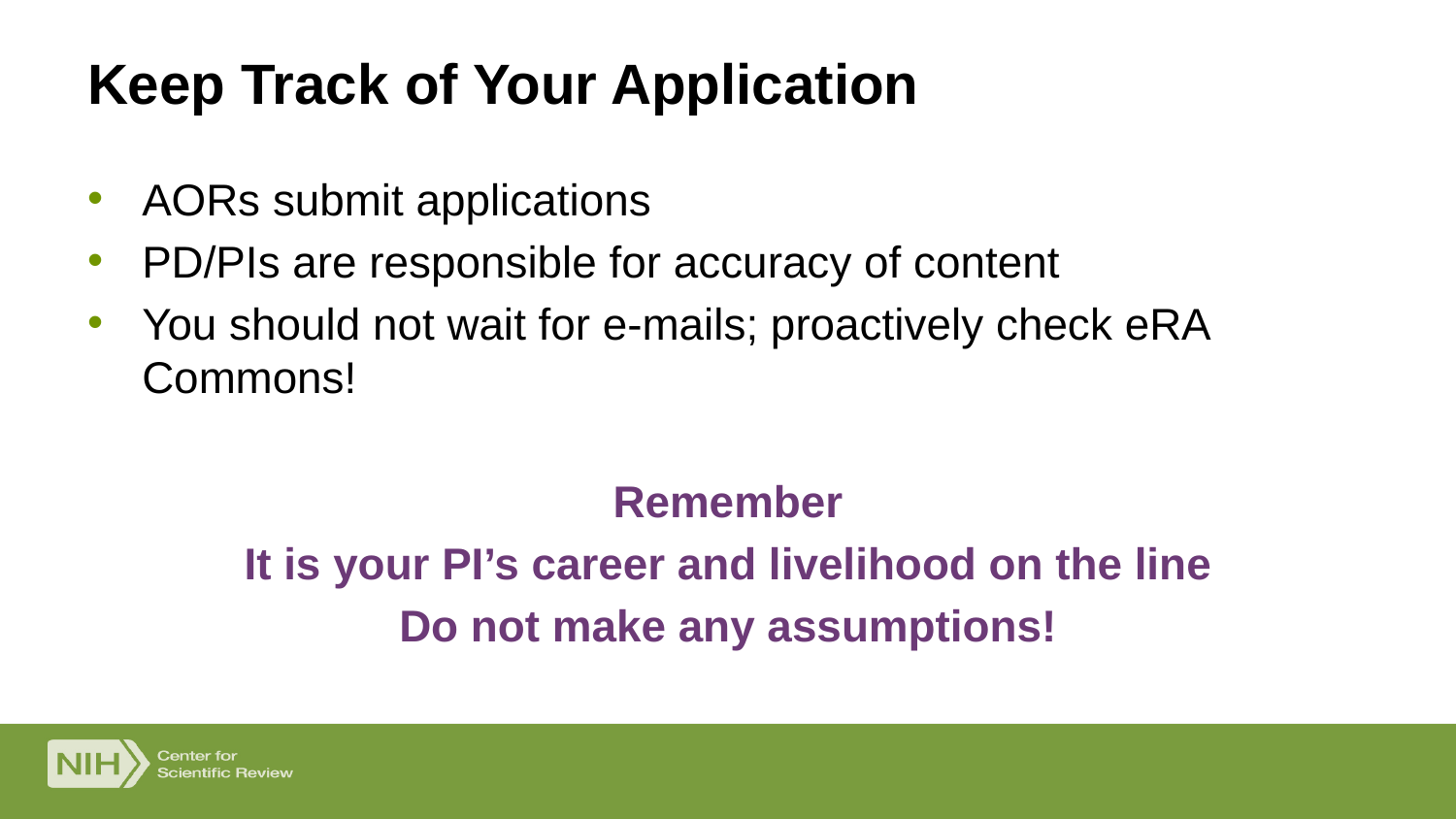

# Keep Track of Your Application
AORs submit applications
PD/PIs are responsible for accuracy of content
You should not wait for e-mails; proactively check eRA Commons!

Remember
It is your PI’s career and livelihood on the line
Do not make any assumptions!